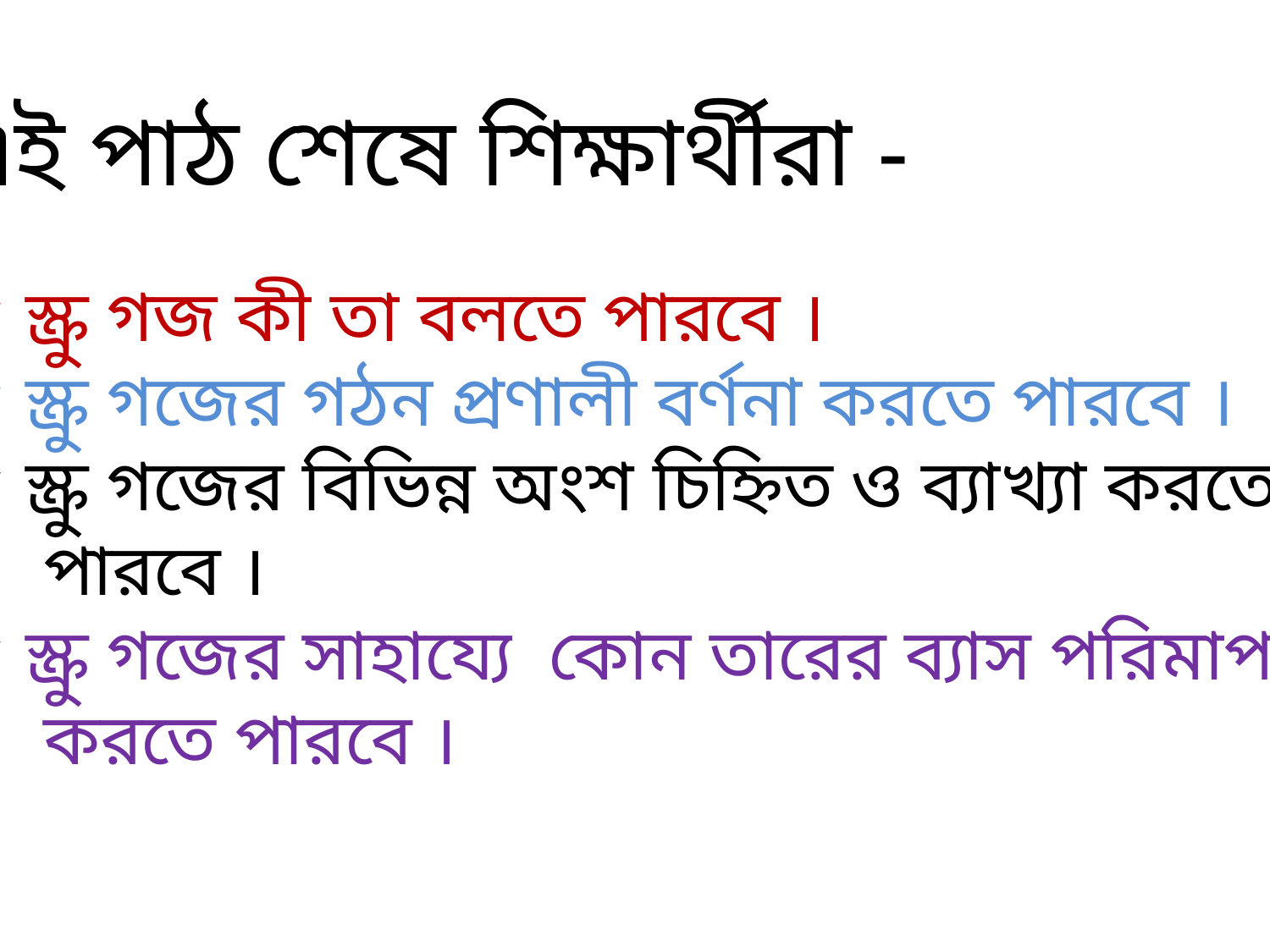

এই পাঠ শেষে শিক্ষার্থীরা -
 স্ক্রু গজ কী তা বলতে পারবে ।
 স্ক্রু গজের গঠন প্রণালী বর্ণনা করতে পারবে ।
 স্ক্রু গজের বিভিন্ন অংশ চিহ্নিত ও ব্যাখ্যা করতে
     পারবে ।
 স্ক্রু গজের সাহায্যে  কোন তারের ব্যাস পরিমাপ
     করতে পারবে ।